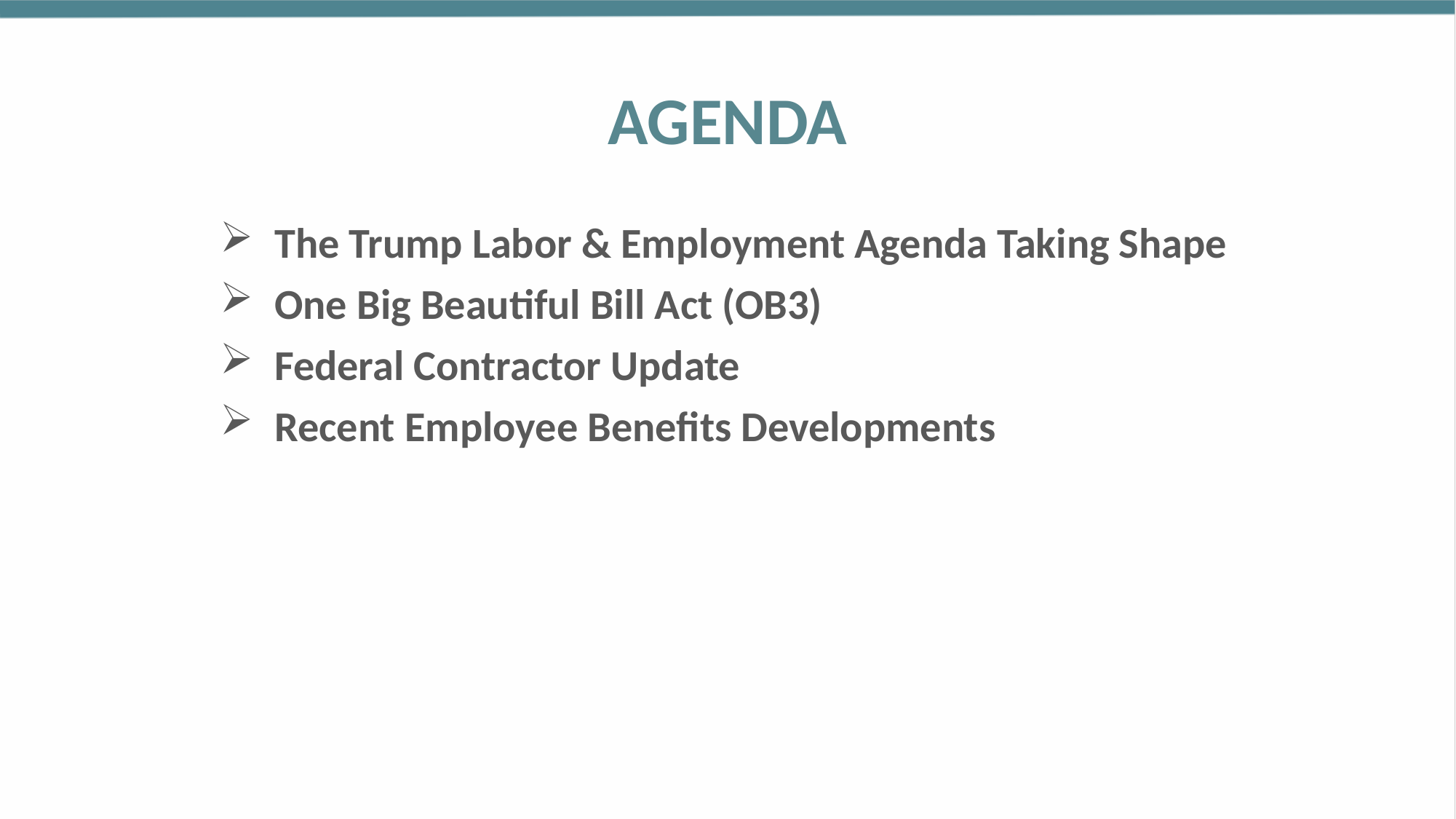

# AGENDA
The Trump Labor & Employment Agenda Taking Shape
One Big Beautiful Bill Act (OB3)
Federal Contractor Update
Recent Employee Benefits Developments